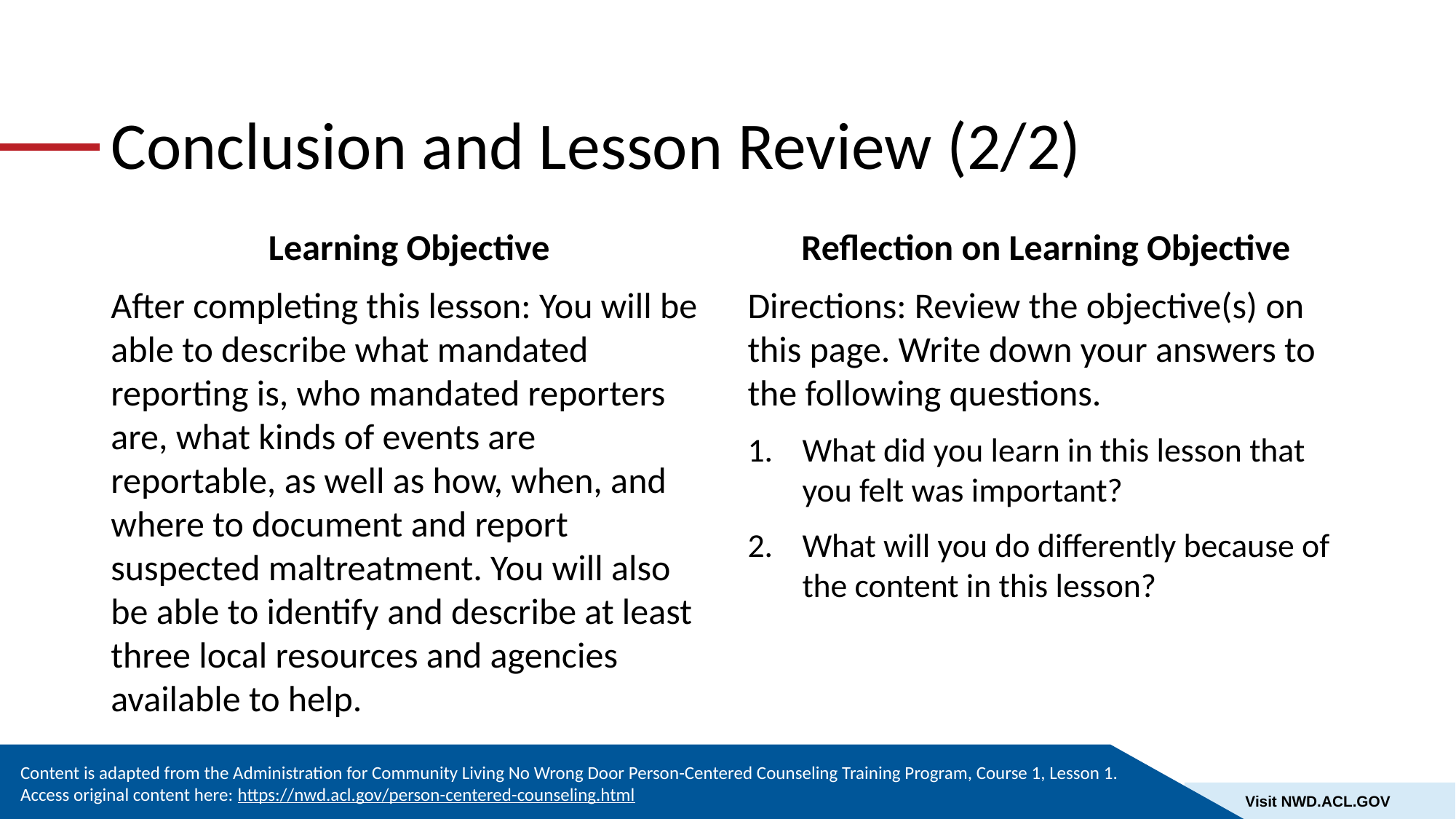

# Conclusion and Lesson Review (2/2)
Learning Objective
After completing this lesson: You will be able to describe what mandated reporting is, who mandated reporters are, what kinds of events are reportable, as well as how, when, and where to document and report suspected maltreatment. You will also be able to identify and describe at least three local resources and agencies available to help.
Reflection on Learning Objective
Directions: Review the objective(s) on this page. Write down your answers to the following questions.
What did you learn in this lesson that you felt was important?
What will you do differently because of the content in this lesson?